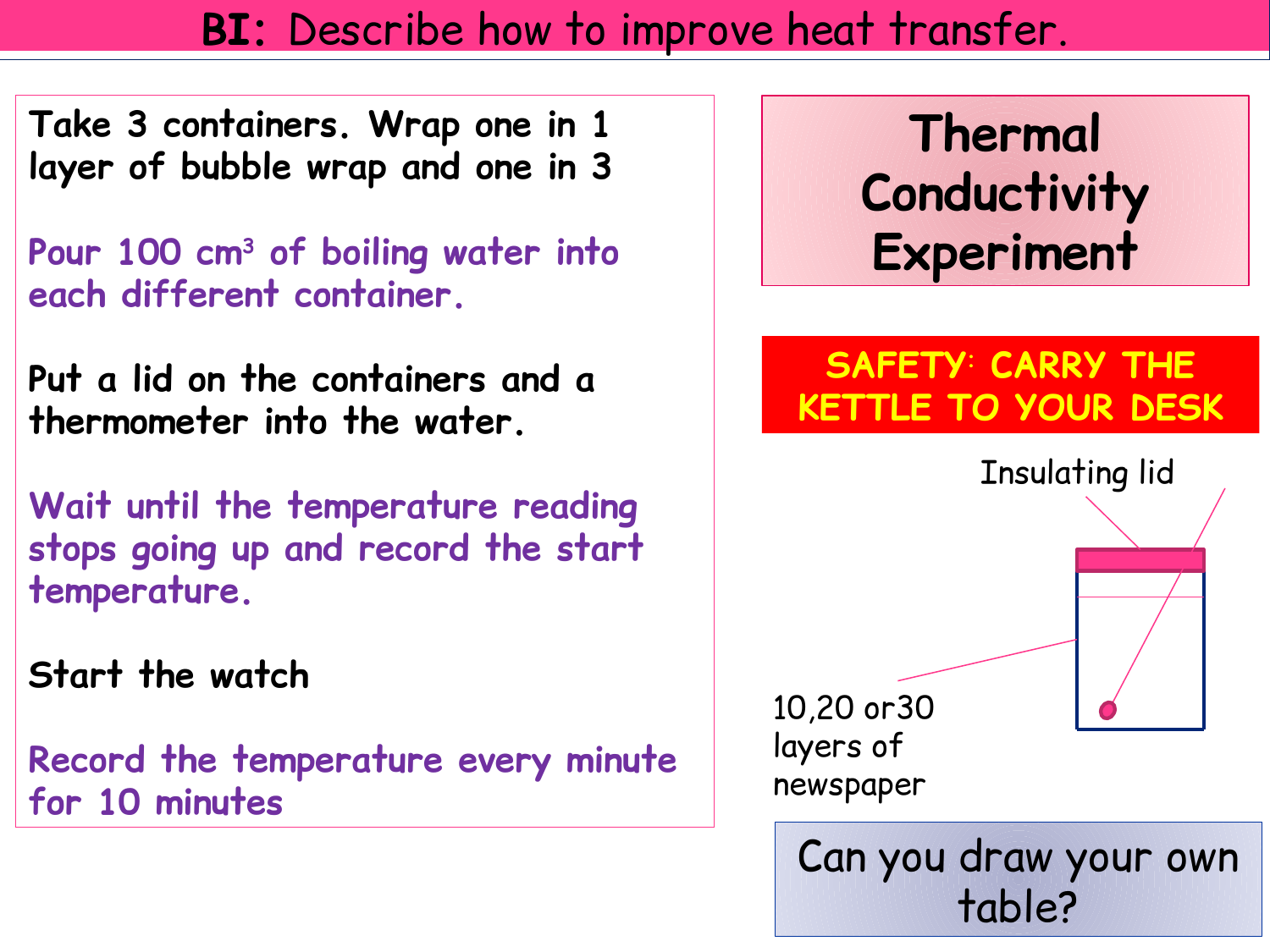

BI: Describe how to improve heat transfer.
Take 3 containers. Wrap one in 1 layer of bubble wrap and one in 3

Pour 100 cm3 of boiling water into each different container.

Put a lid on the containers and a thermometer into the water.

Wait until the temperature reading stops going up and record the start temperature.

Start the watch

Record the temperature every minute for 10 minutes
Thermal Conductivity Experiment
SAFETY: CARRY THE KETTLE TO YOUR DESK
Insulating lid

10,20 or30 layers of newspaper
Can you draw your own table?